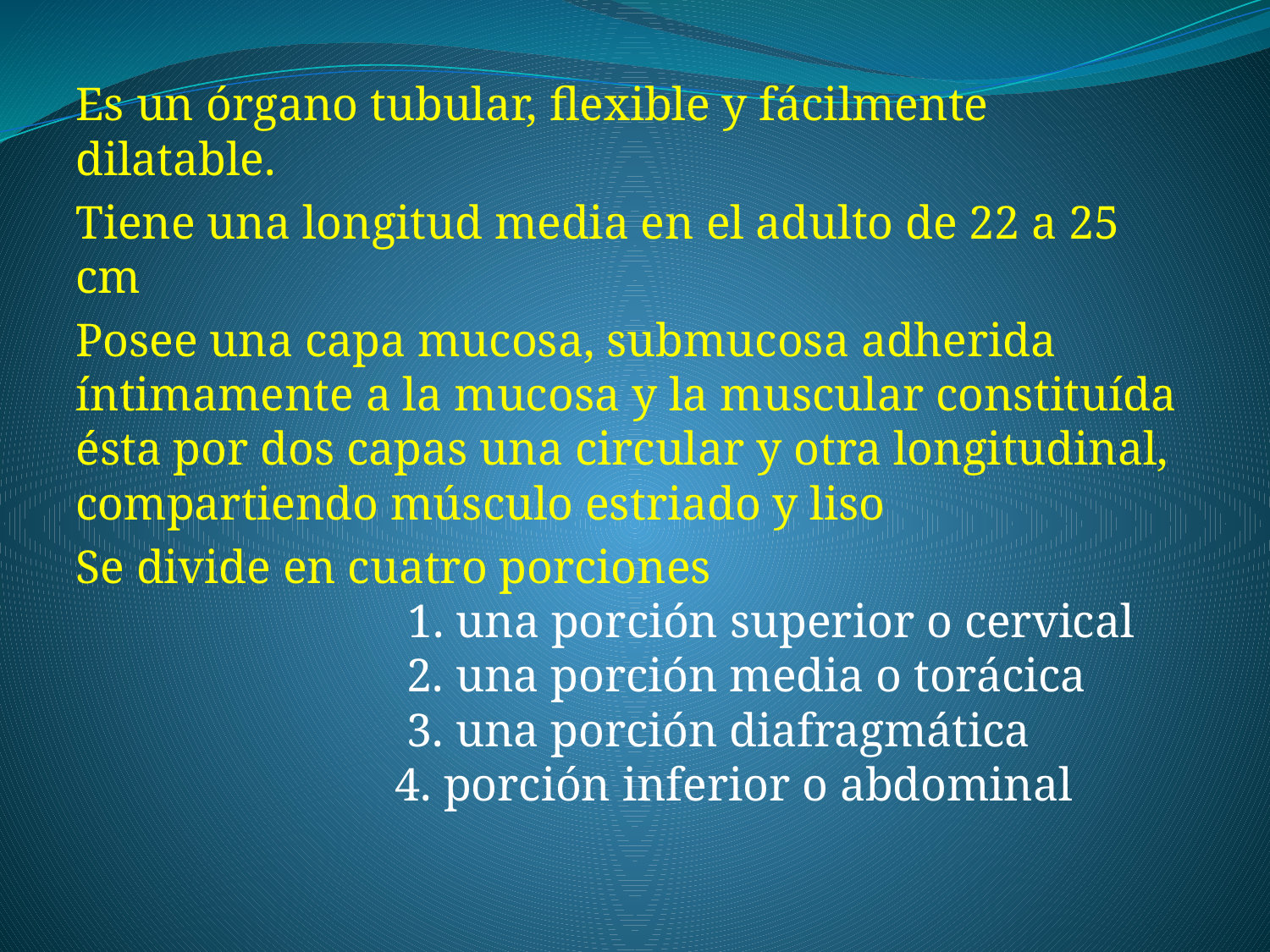

Es un órgano tubular, flexible y fácilmente dilatable.
Tiene una longitud media en el adulto de 22 a 25 cm
Posee una capa mucosa, submucosa adherida íntimamente a la mucosa y la muscular constituída ésta por dos capas una circular y otra longitudinal, compartiendo músculo estriado y liso
Se divide en cuatro porciones                                                                     1. una porción superior o cervical                                  2. una porción media o torácica                                      3. una porción diafragmática                                         4. porción inferior o abdominal